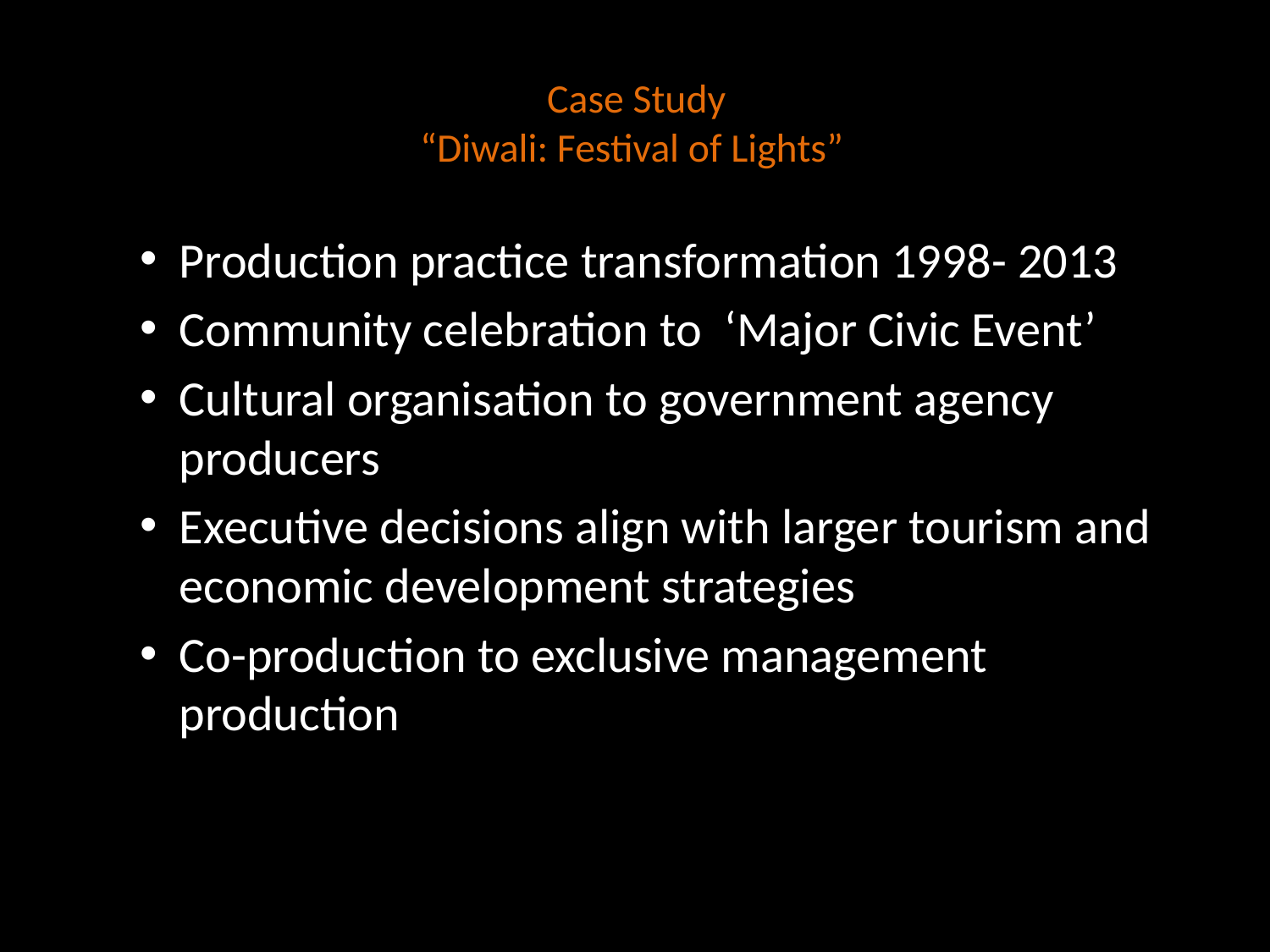

# Case Study “Diwali: Festival of Lights”
Production practice transformation 1998- 2013
Community celebration to  ‘Major Civic Event’
Cultural organisation to government agency producers
Executive decisions align with larger tourism and economic development strategies
Co-production to exclusive management production